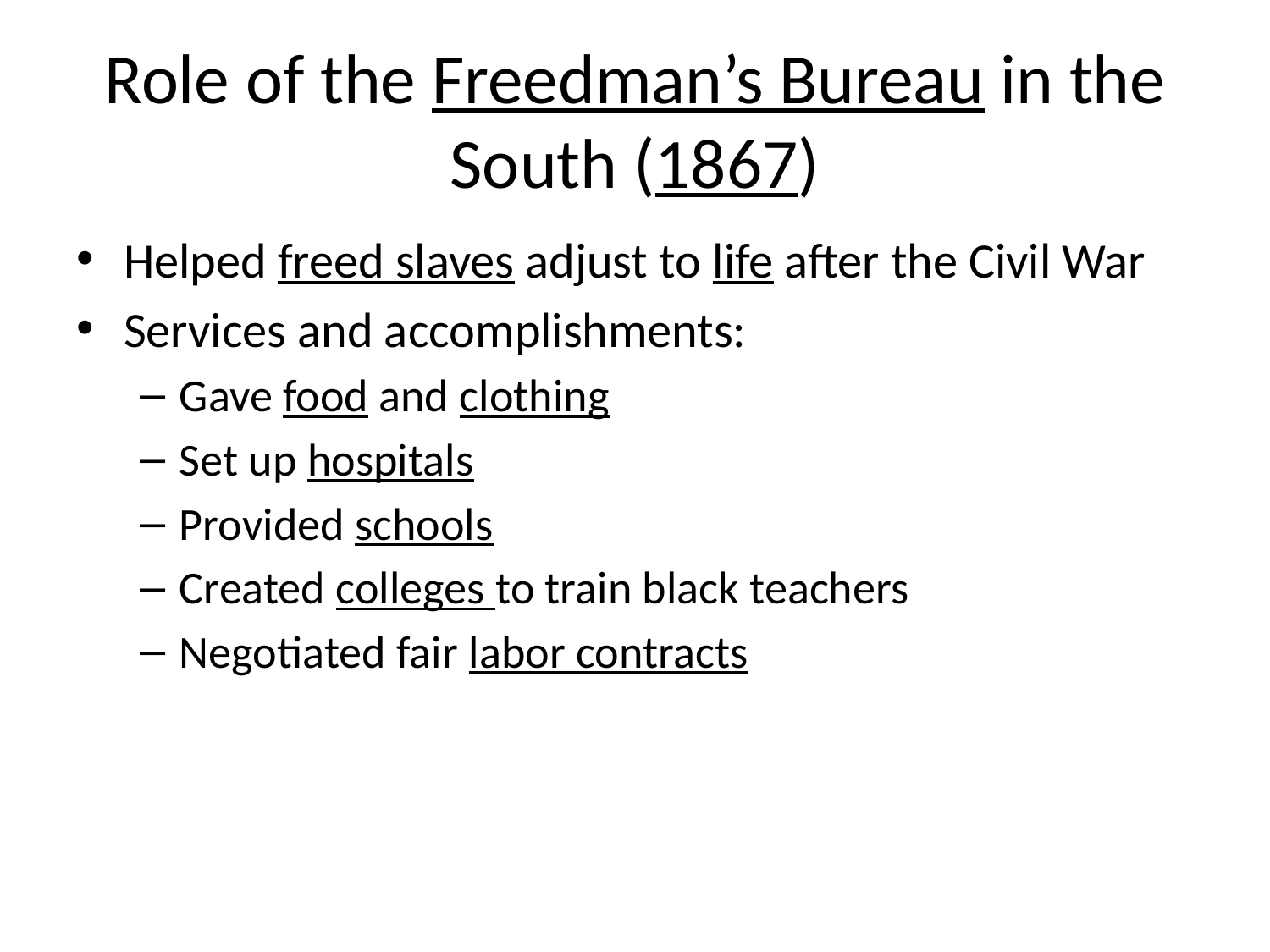

# Role of the Freedman’s Bureau in the South (1867)
Helped freed slaves adjust to life after the Civil War
Services and accomplishments:
Gave food and clothing
Set up hospitals
Provided schools
Created colleges to train black teachers
Negotiated fair labor contracts